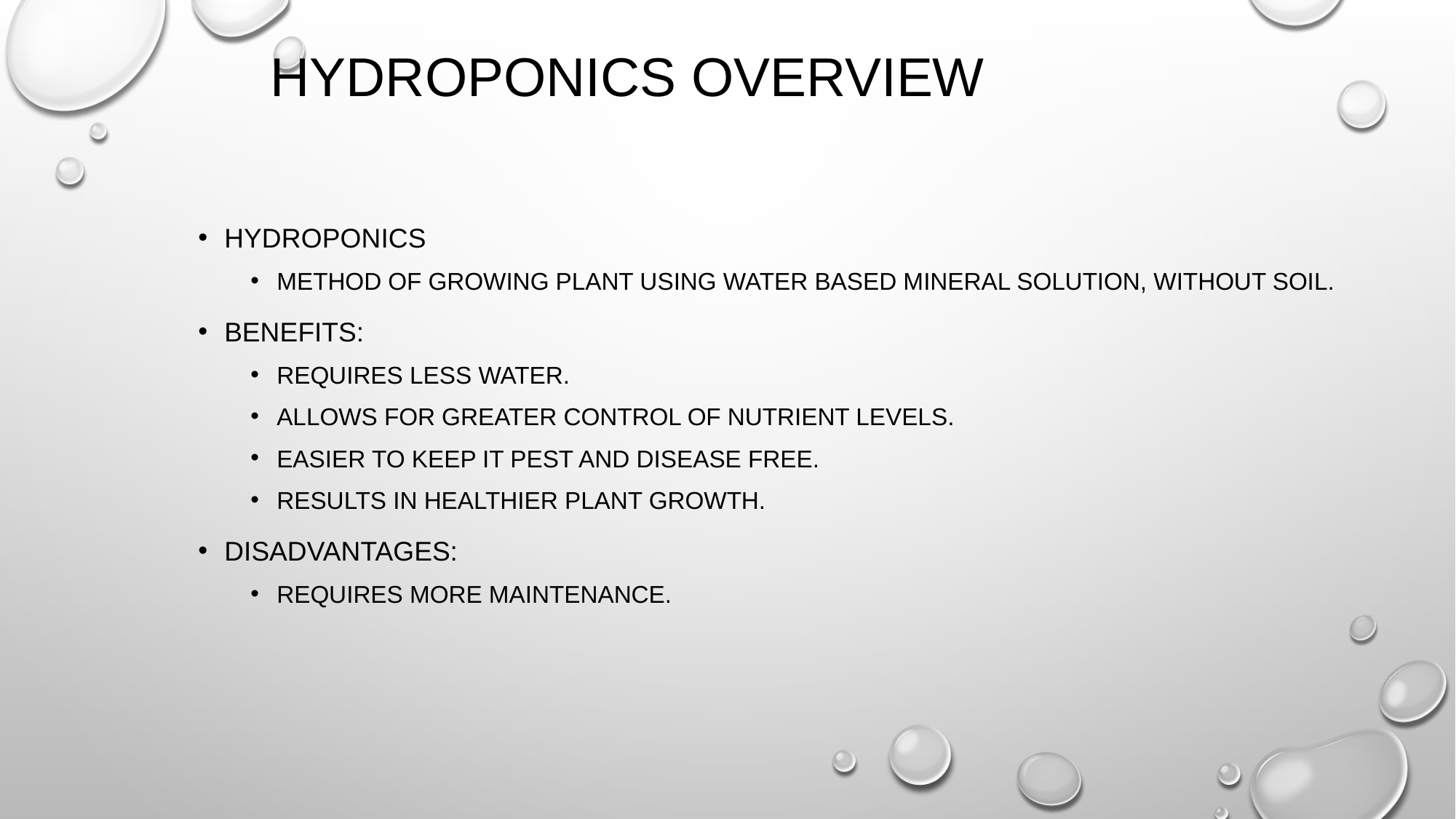

# Hydroponics Overview
Hydroponics
Method of growing plant using water based mineral solution, without soil.
Benefits:
Requires less water.
Allows for greater control of nutrient levels.
Easier to keep it pest and disease free.
Results in healthier plant growth.
Disadvantages:
Requires more maintenance.